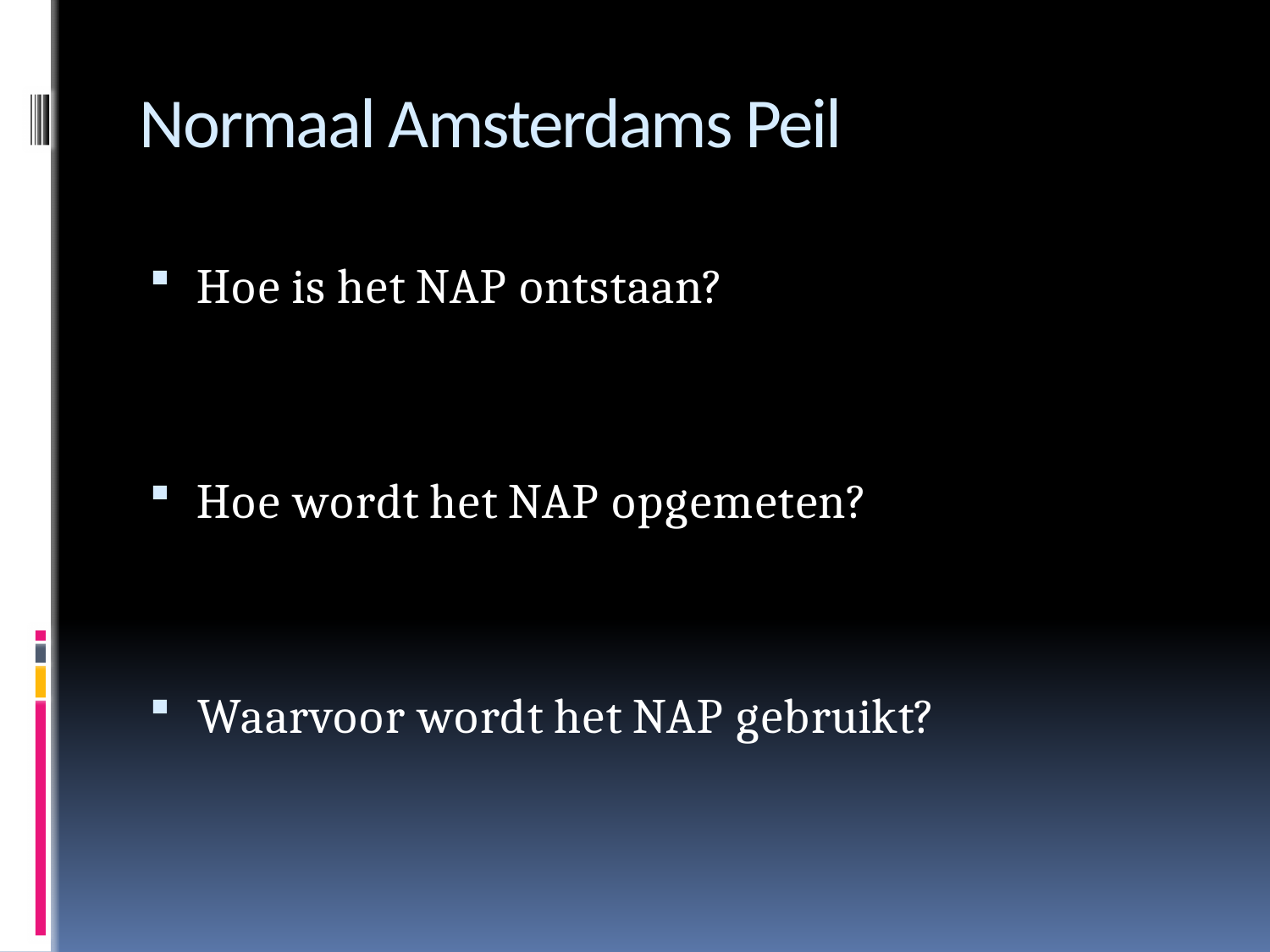

# Normaal Amsterdams Peil
Hoe is het NAP ontstaan?

Hoe wordt het NAP opgemeten?

Waarvoor wordt het NAP gebruikt?